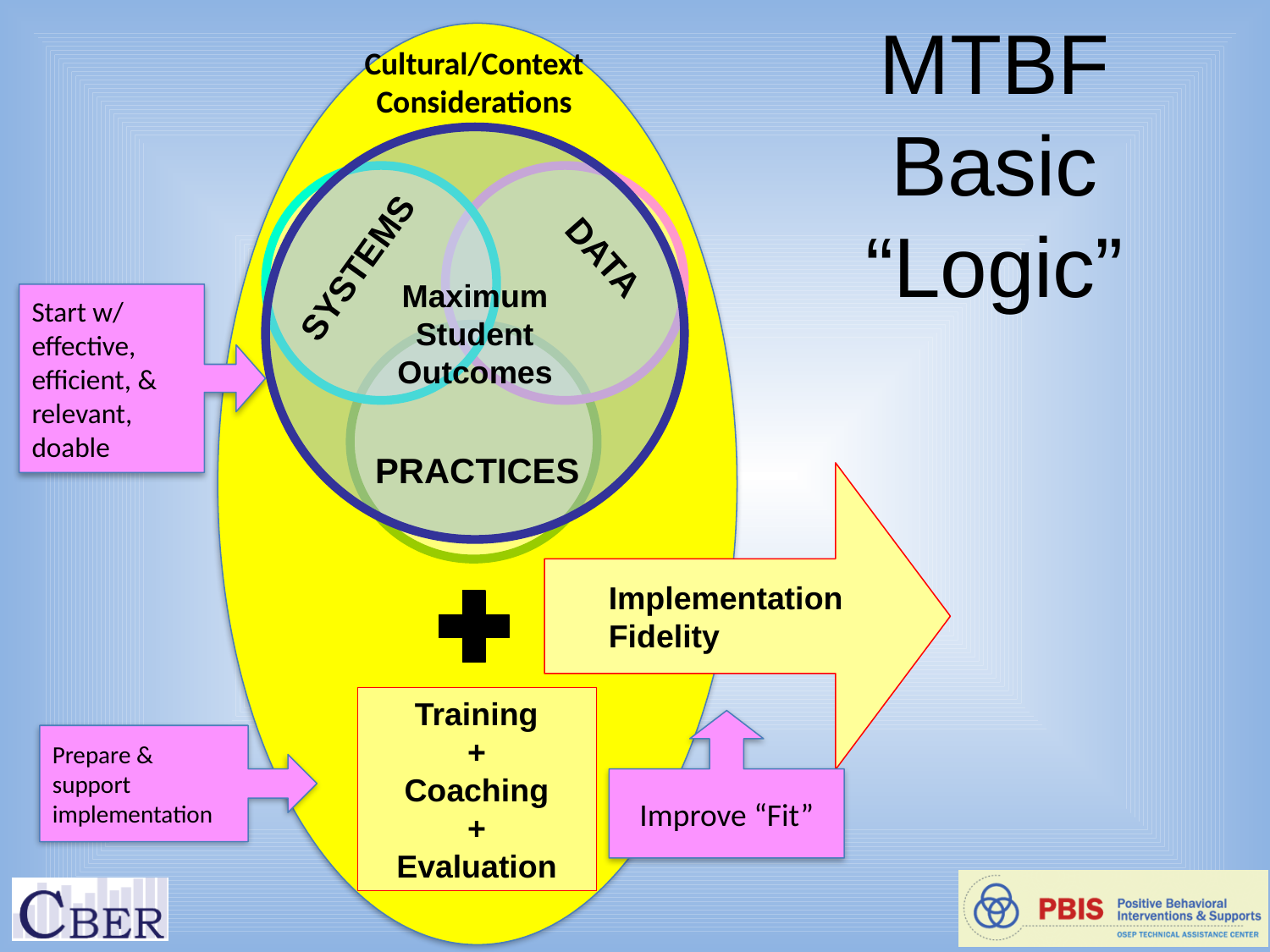

# MTBF Basic “Logic”

Maximum
Student
Outcomes

Training
+
Coaching
+
Evaluation
Start w/ effective, efficient, & relevant, doable
Implementation
Fidelity
Improve “Fit”
Prepare & support implementation
Cultural/Context Considerations
DATA
SYSTEMS
PRACTICES